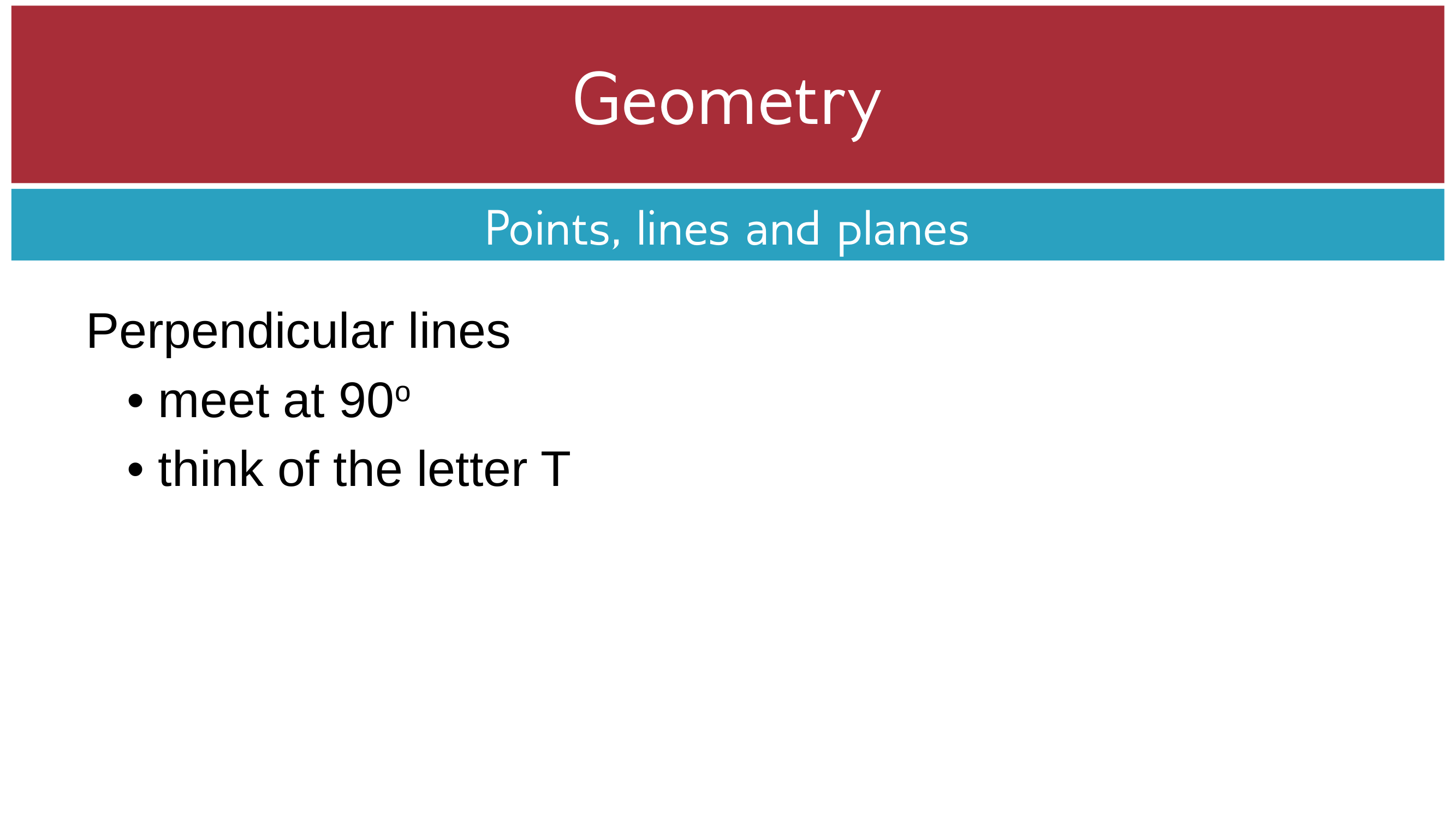

Geometry
Points, lines and planes
Perpendicular lines
• meet at 90o
• think of the letter T